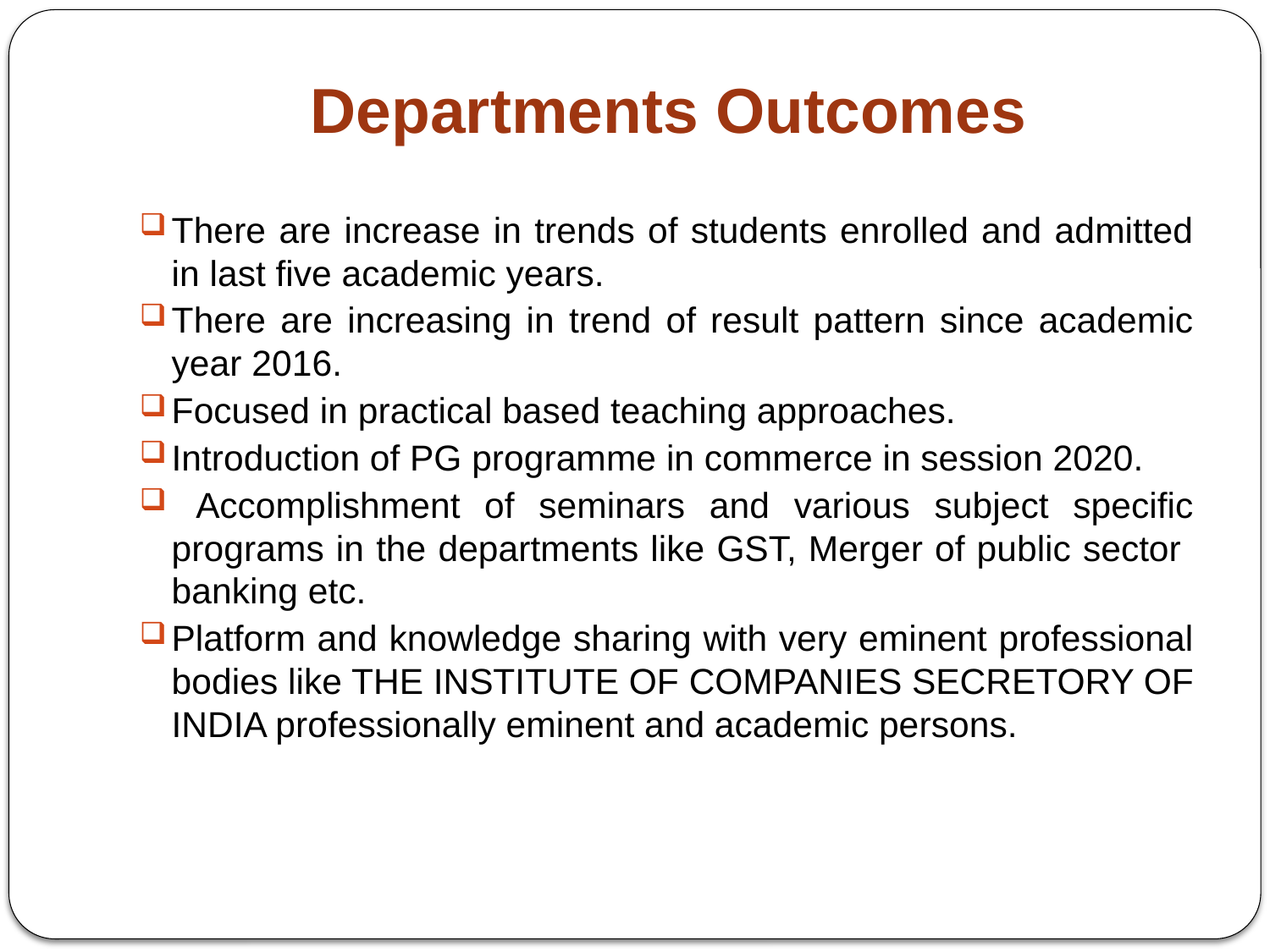

# Departments Outcomes
There are increase in trends of students enrolled and admitted in last five academic years.
There are increasing in trend of result pattern since academic year 2016.
Focused in practical based teaching approaches.
Introduction of PG programme in commerce in session 2020.
 Accomplishment of seminars and various subject specific programs in the departments like GST, Merger of public sector  banking etc.
Platform and knowledge sharing with very eminent professional bodies like THE INSTITUTE OF COMPANIES SECRETORY OF INDIA professionally eminent and academic persons.